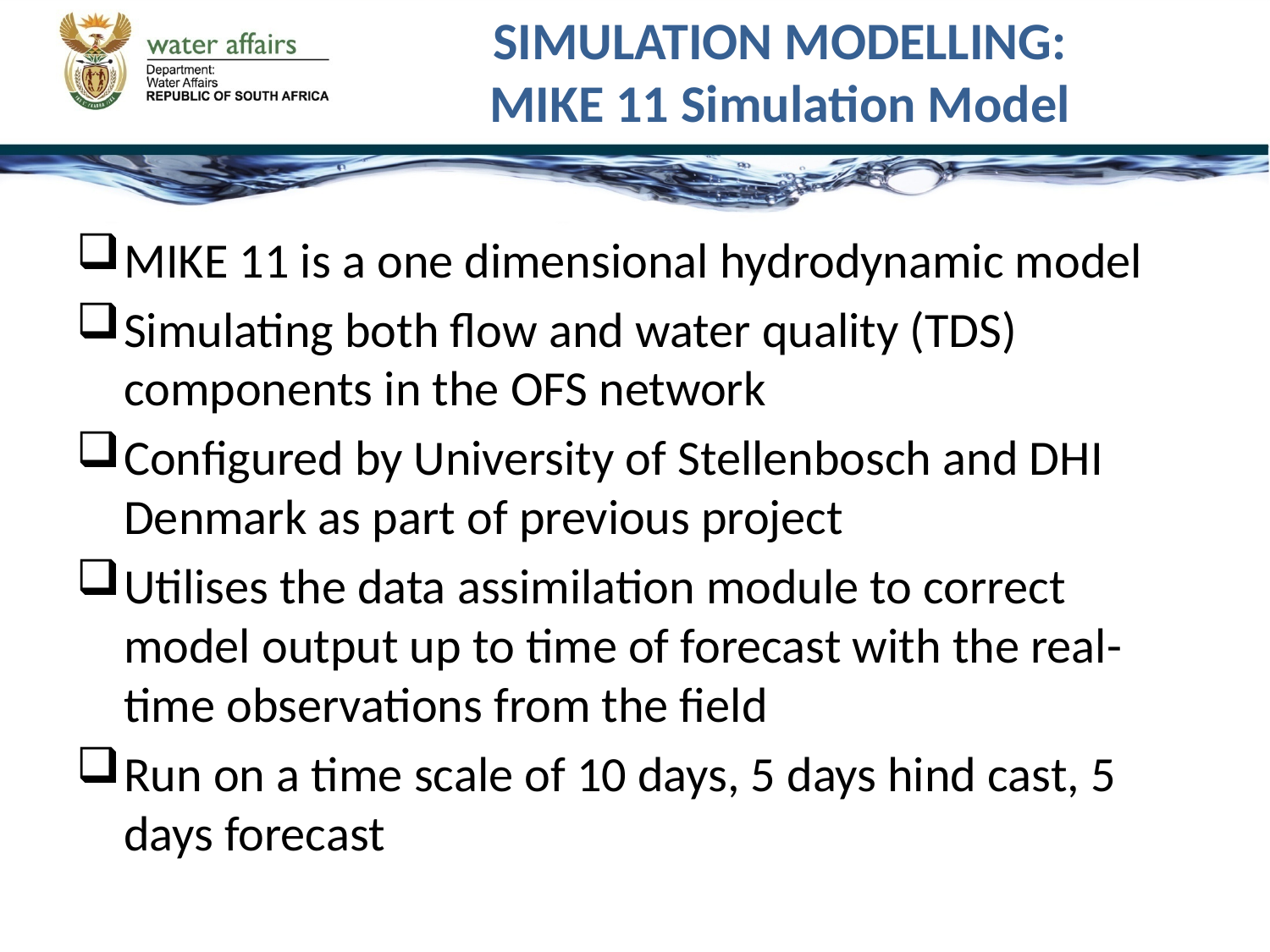

# SIMULATION MODELLING: MIKE 11 Simulation Model
MIKE 11 is a one dimensional hydrodynamic model
Simulating both flow and water quality (TDS) components in the OFS network
Configured by University of Stellenbosch and DHI Denmark as part of previous project
Utilises the data assimilation module to correct model output up to time of forecast with the real-time observations from the field
Run on a time scale of 10 days, 5 days hind cast, 5 days forecast